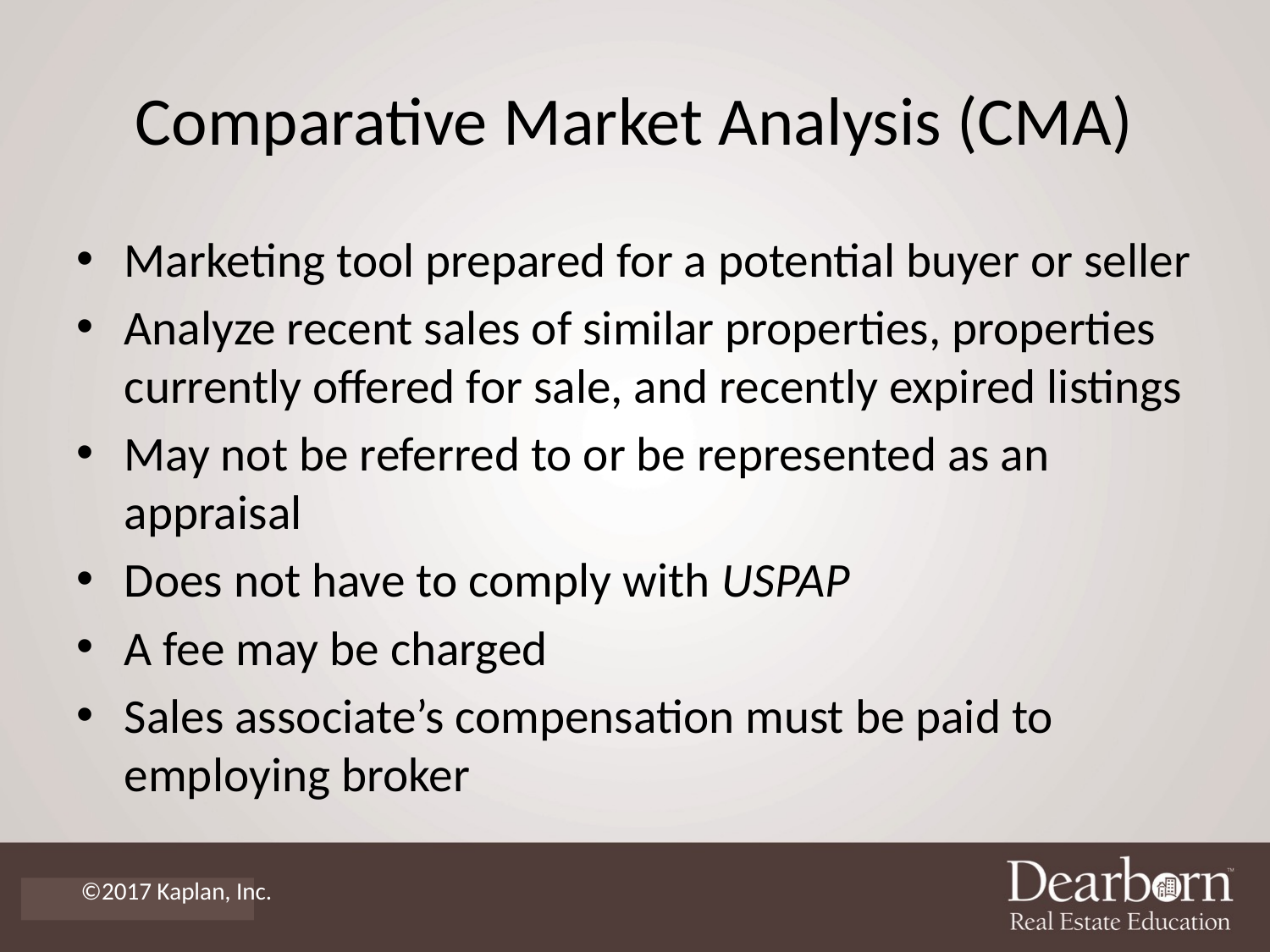

# Comparative Market Analysis (CMA)
Marketing tool prepared for a potential buyer or seller
Analyze recent sales of similar properties, properties currently offered for sale, and recently expired listings
May not be referred to or be represented as an appraisal
Does not have to comply with USPAP
A fee may be charged
Sales associate’s compensation must be paid to employing broker